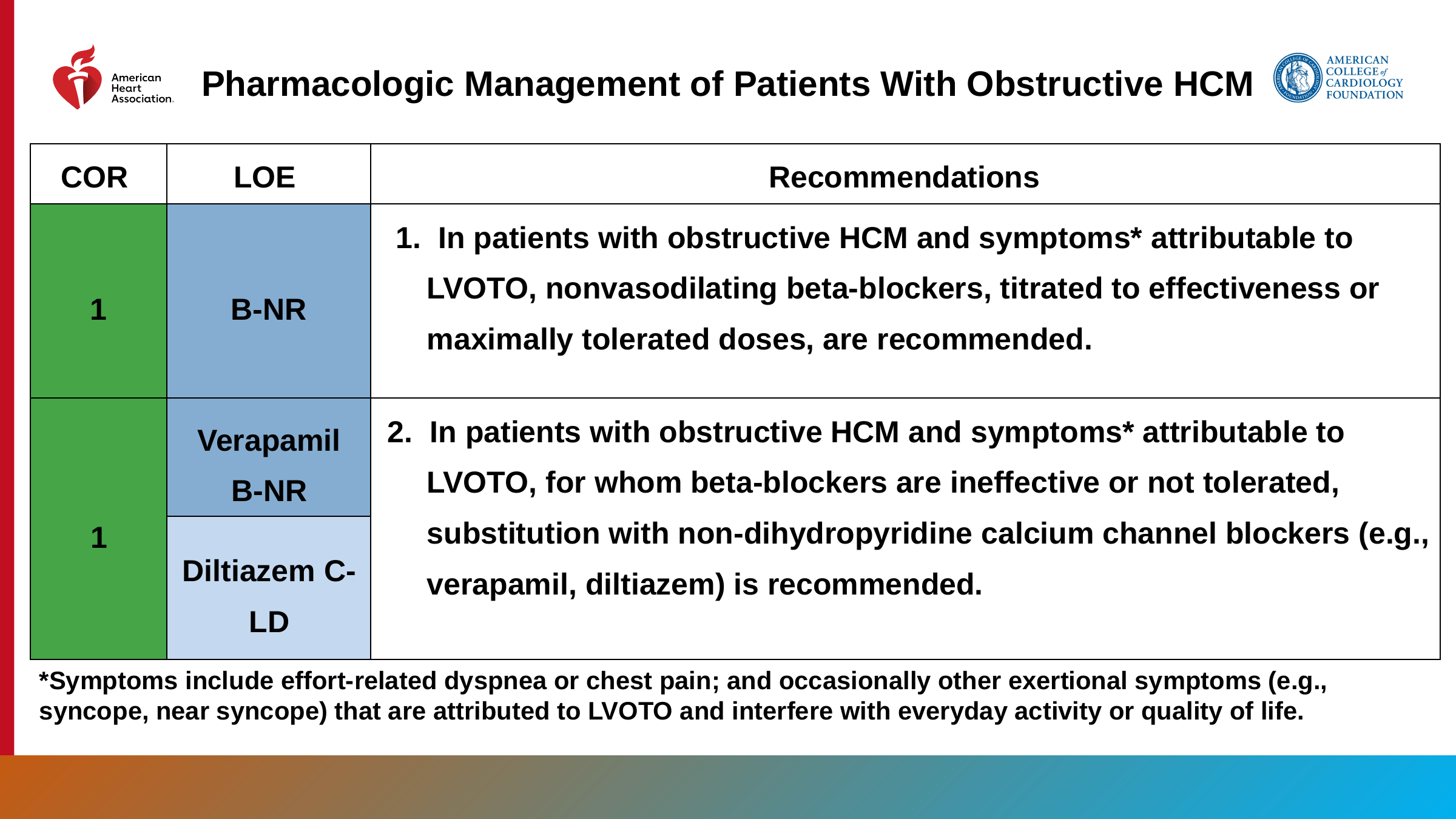

Pharmacologic Management of Patients With Obstructive HCM
| COR | LOE | Recommendations |
| --- | --- | --- |
| 1 | B-NR | 1. In patients with obstructive HCM and symptoms\* attributable to LVOTO, nonvasodilating beta-blockers, titrated to effectiveness or maximally tolerated doses, are recommended. |
| 1 | Verapamil B-NR | 2. In patients with obstructive HCM and symptoms\* attributable to LVOTO, for whom beta-blockers are ineffective or not tolerated, substitution with non-dihydropyridine calcium channel blockers (e.g., verapamil, diltiazem) is recommended. |
|  | Diltiazem C-LD |  |
*Symptoms include effort-related dyspnea or chest pain; and occasionally other exertional symptoms (e.g., syncope, near syncope) that are attributed to LVOTO and interfere with everyday activity or quality of life.
65